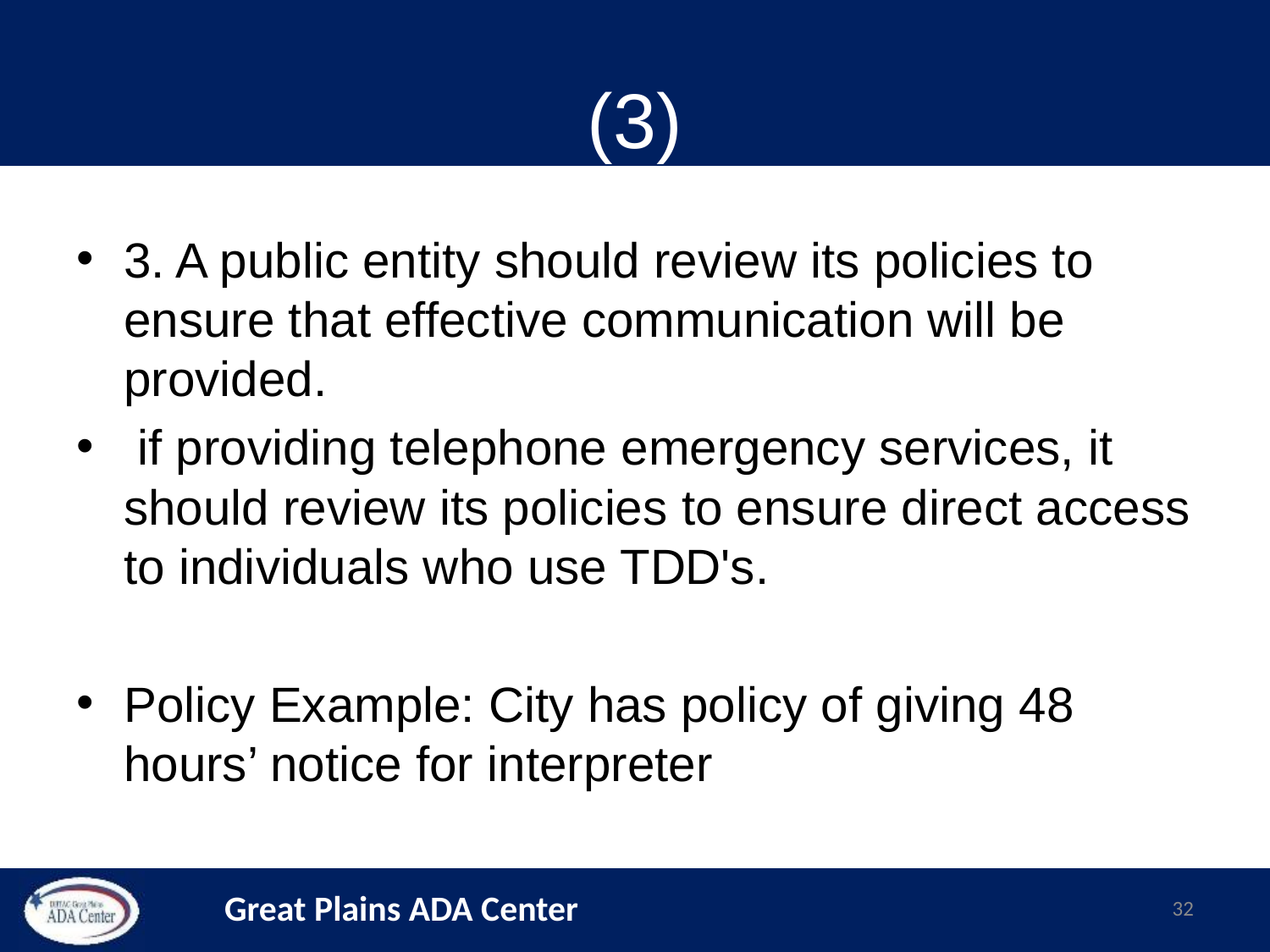

# (3)
3. A public entity should review its policies to ensure that effective communication will be provided.
 if providing telephone emergency services, it should review its policies to ensure direct access to individuals who use TDD's.

Policy Example: City has policy of giving 48 hours’ notice for interpreter

32